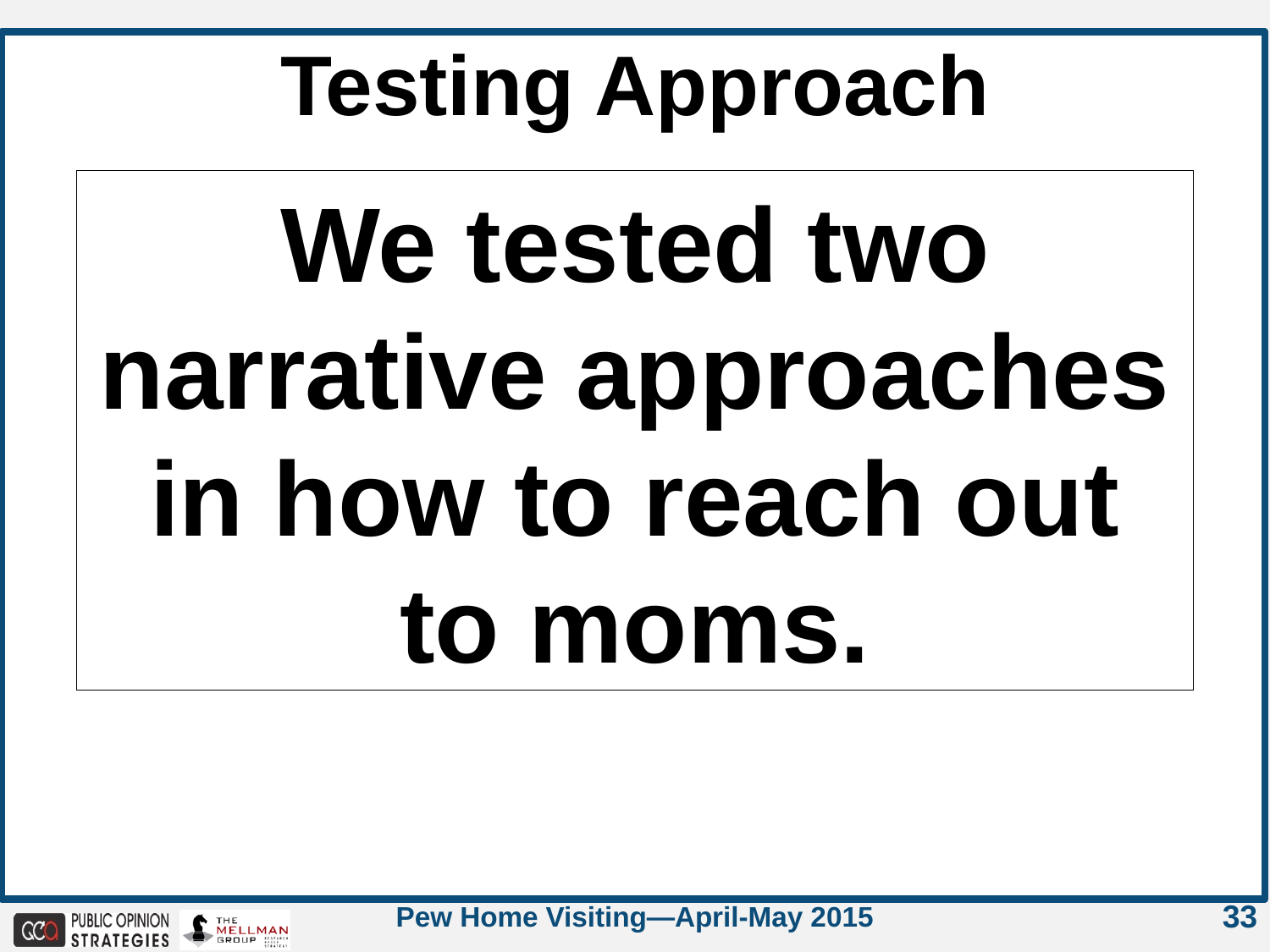

Testing Approach

We tested two narrative approaches in how to reach out to moms.